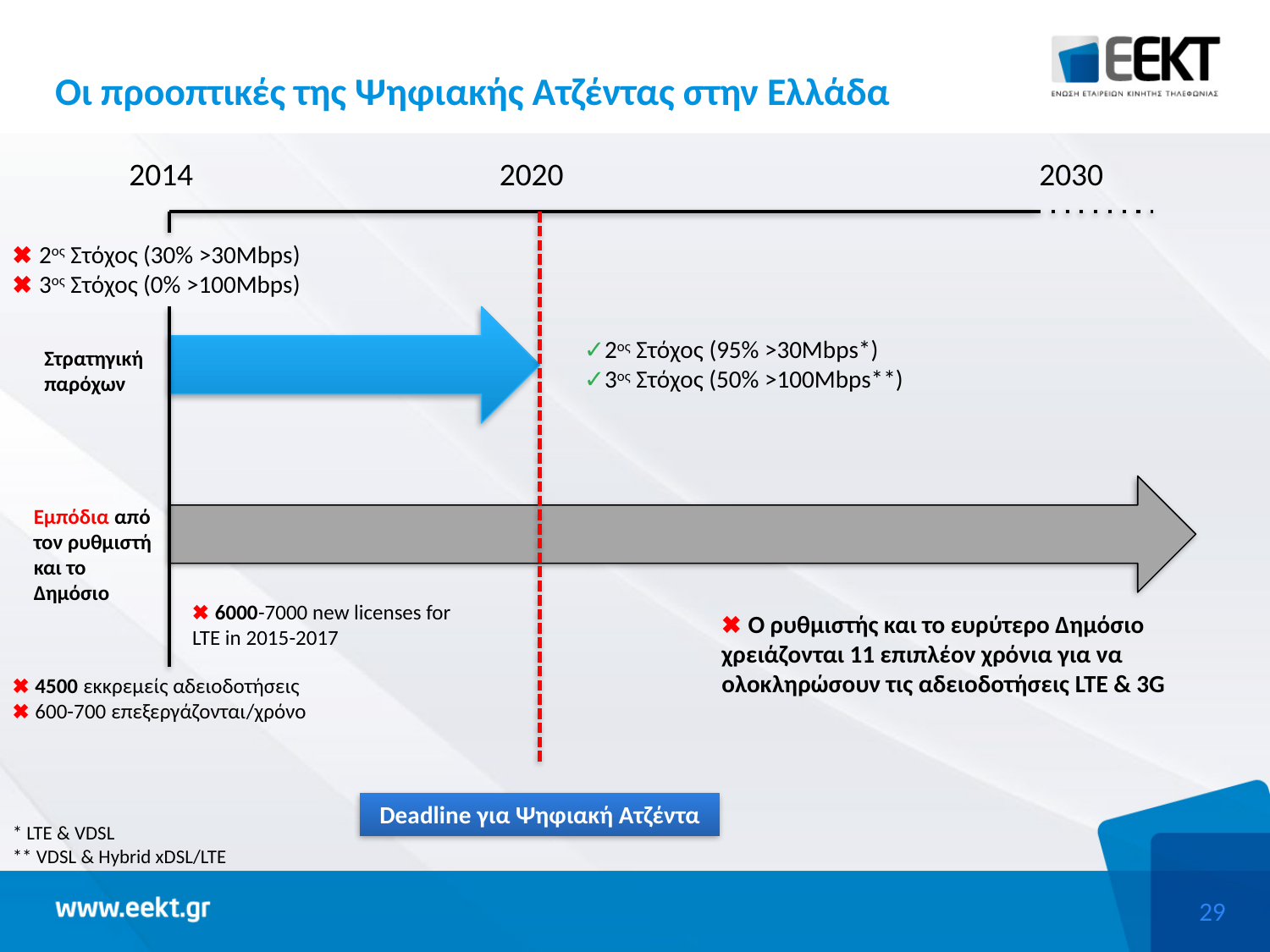

# Οι προοπτικές της Ψηφιακής Ατζέντας στην Ελλάδα
2014
2020
2030
✖ 2ος Στόχος (30% >30Mbps)
✖ 3ος Στόχος (0% >100Mbps)

✓2ος Στόχος (95% >30Mbps*)
✓3ος Στόχος (50% >100Mbps**)
Στρατηγική παρόχων

Εμπόδια από τον ρυθμιστή και το Δημόσιο
✖ 6000-7000 new licenses for LTE in 2015-2017
✖ Ο ρυθμιστής και το ευρύτερο Δημόσιο χρειάζονται 11 επιπλέον χρόνια για να ολοκληρώσουν τις αδειοδοτήσεις LTE & 3G
✖ 4500 εκκρεμείς αδειοδοτήσεις
✖ 600-700 επεξεργάζονται/χρόνο
Deadline για Ψηφιακή Ατζέντα
* LTE & VDSL
** VDSL & Hybrid xDSL/LTE